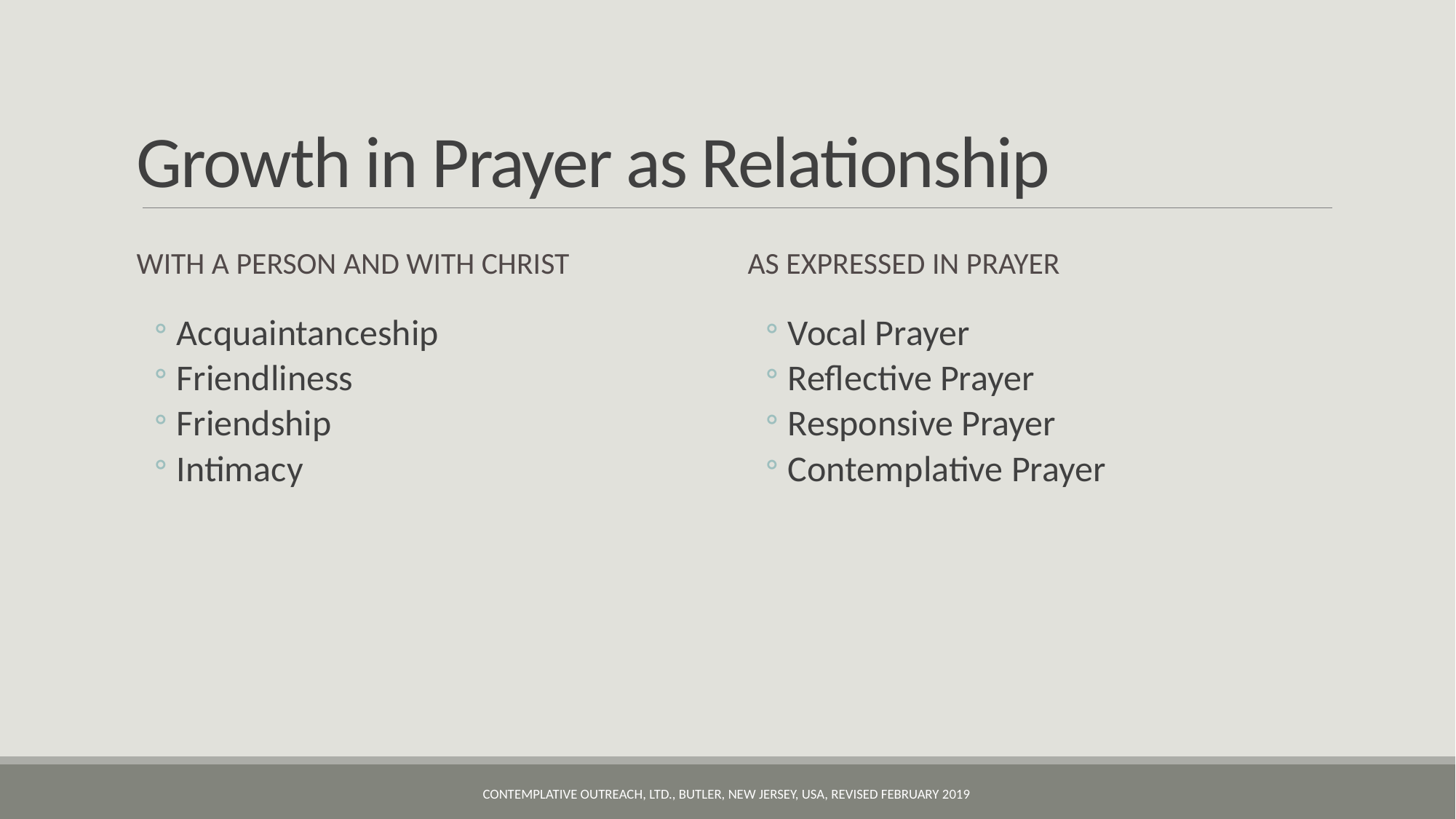

# Growth in Prayer as Relationship
With a person and with Christ
As expressed in prayer
Acquaintanceship
Friendliness
Friendship
Intimacy
Vocal Prayer
Reflective Prayer
Responsive Prayer
Contemplative Prayer
8
Contemplative Outreach, LTD., Butler, New Jersey, USA, revised February 2019